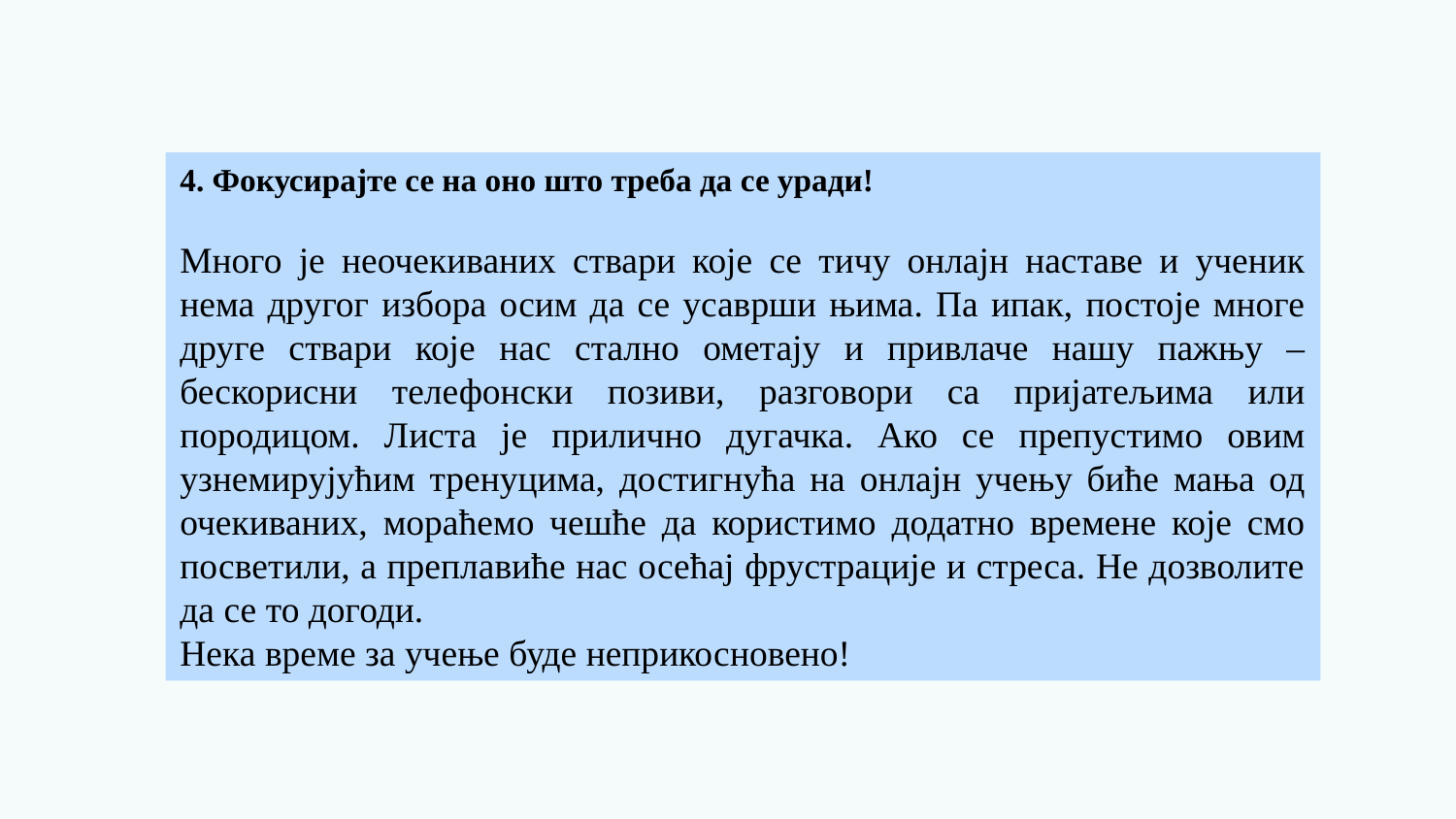

4. Фокусирајте се на оно што треба да се уради!

Много је неочекиваних ствари које се тичу онлајн наставе и ученик нема другог избора осим да се усаврши њима. Па ипак, постоје многе друге ствари које нас стално ометају и привлаче нашу пажњу – бескорисни телефонски позиви, разговори са пријатељима или породицом. Листа је прилично дугачка. Ако се препустимо овим узнемирујућим тренуцима, достигнућа на онлајн учењу биће мања од очекиваних, мораћемо чешће да користимо додатно времене које смо посветили, а преплавиће нас осећај фрустрације и стреса. Не дозволите да се то догоди.
Нека време за учење буде неприкосновено!